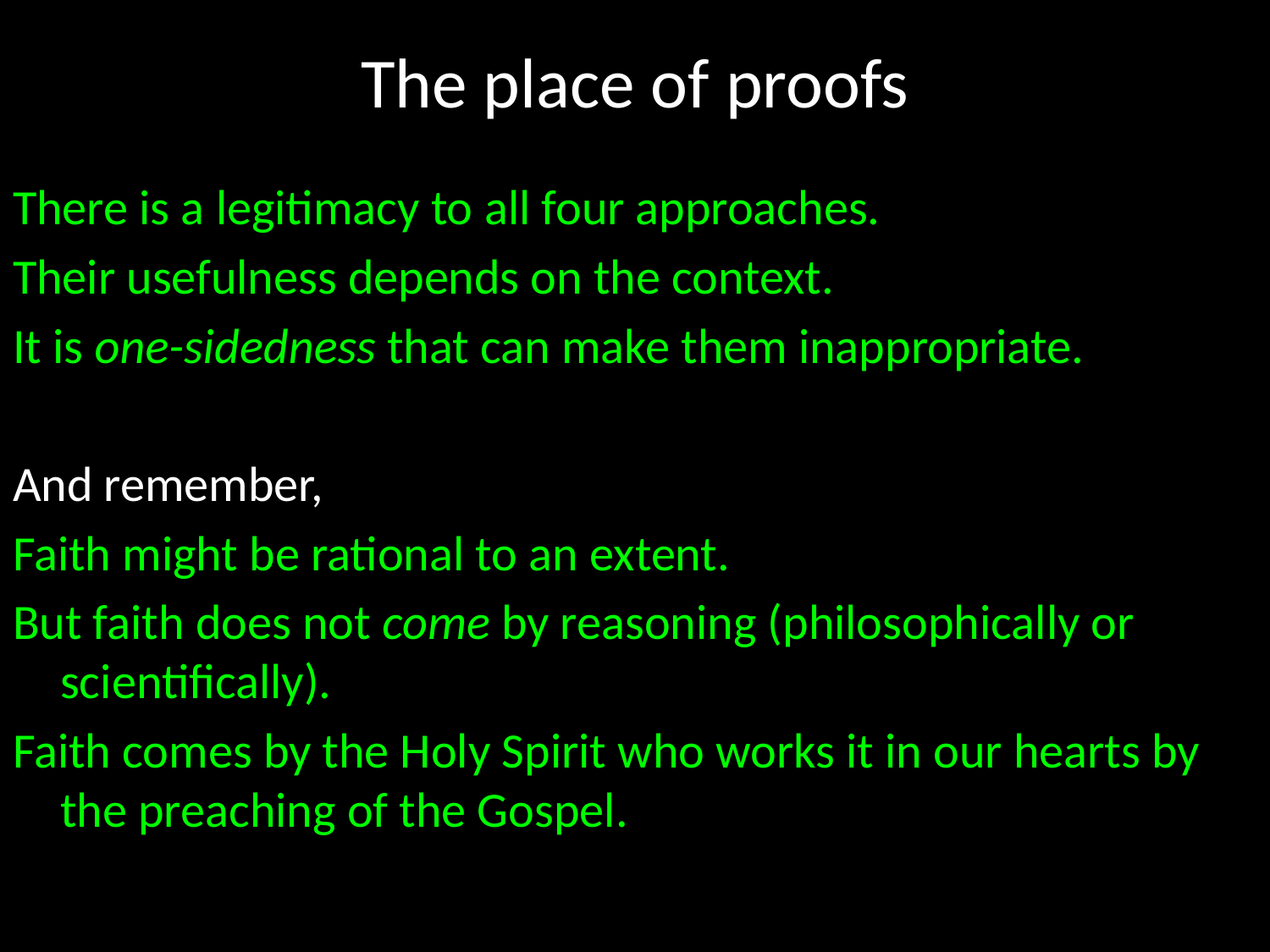

# The place of proofs
There is a legitimacy to all four approaches.
Their usefulness depends on the context.
It is one-sidedness that can make them inappropriate.

And remember,
Faith might be rational to an extent.
But faith does not come by reasoning (philosophically or scientifically).
Faith comes by the Holy Spirit who works it in our hearts by the preaching of the Gospel.